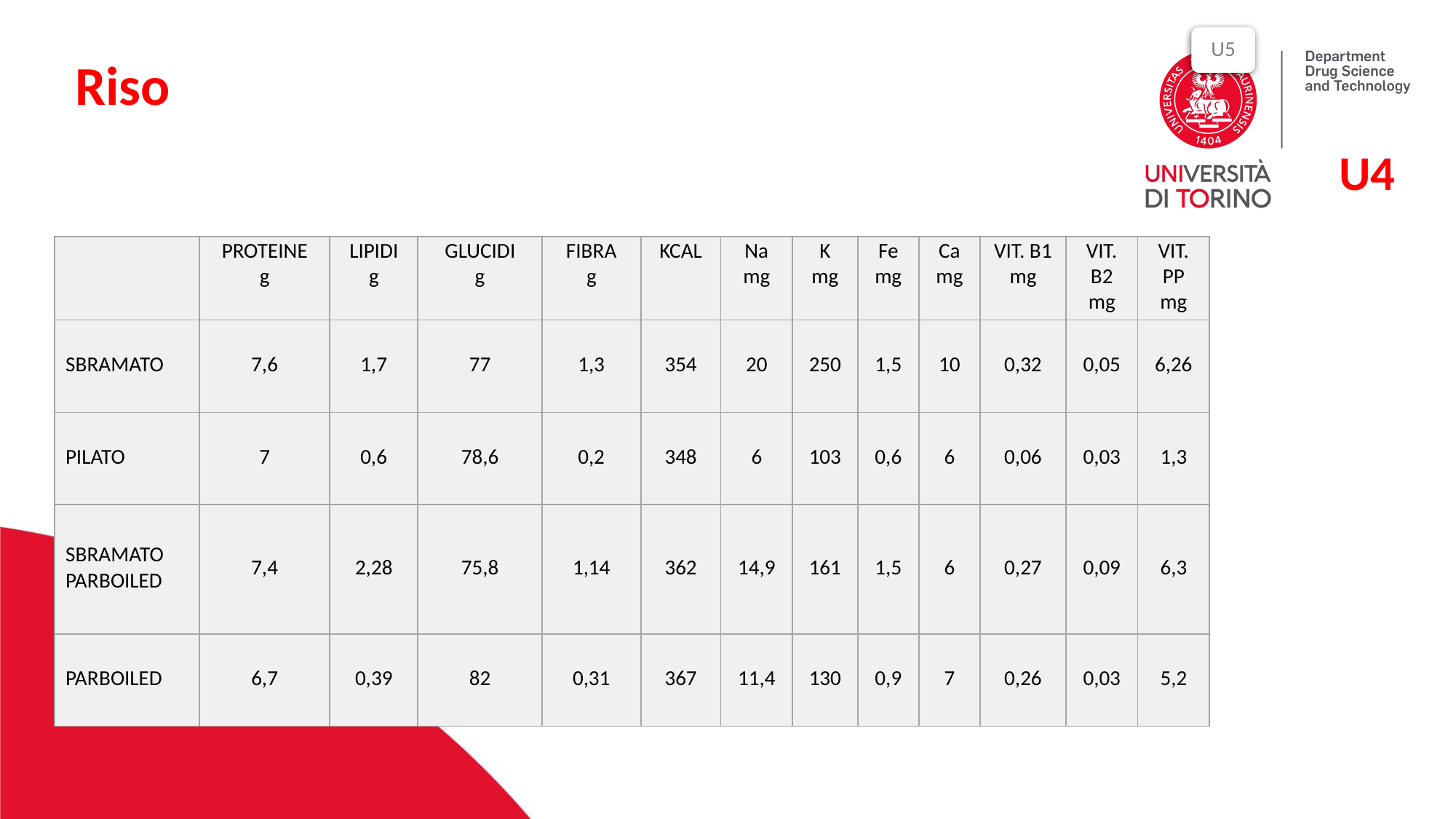

U5
Riso
U4
|  | PROTEINE g | LIPIDI g | GLUCIDI g | FIBRA g | KCAL | Na mg | K mg | Fe mg | Ca mg | VIT. B1 mg | VIT. B2 mg | VIT. PP mg |
| --- | --- | --- | --- | --- | --- | --- | --- | --- | --- | --- | --- | --- |
| SBRAMATO | 7,6 | 1,7 | 77 | 1,3 | 354 | 20 | 250 | 1,5 | 10 | 0,32 | 0,05 | 6,26 |
| PILATO | 7 | 0,6 | 78,6 | 0,2 | 348 | 6 | 103 | 0,6 | 6 | 0,06 | 0,03 | 1,3 |
| SBRAMATO PARBOILED | 7,4 | 2,28 | 75,8 | 1,14 | 362 | 14,9 | 161 | 1,5 | 6 | 0,27 | 0,09 | 6,3 |
| PARBOILED | 6,7 | 0,39 | 82 | 0,31 | 367 | 11,4 | 130 | 0,9 | 7 | 0,26 | 0,03 | 5,2 |